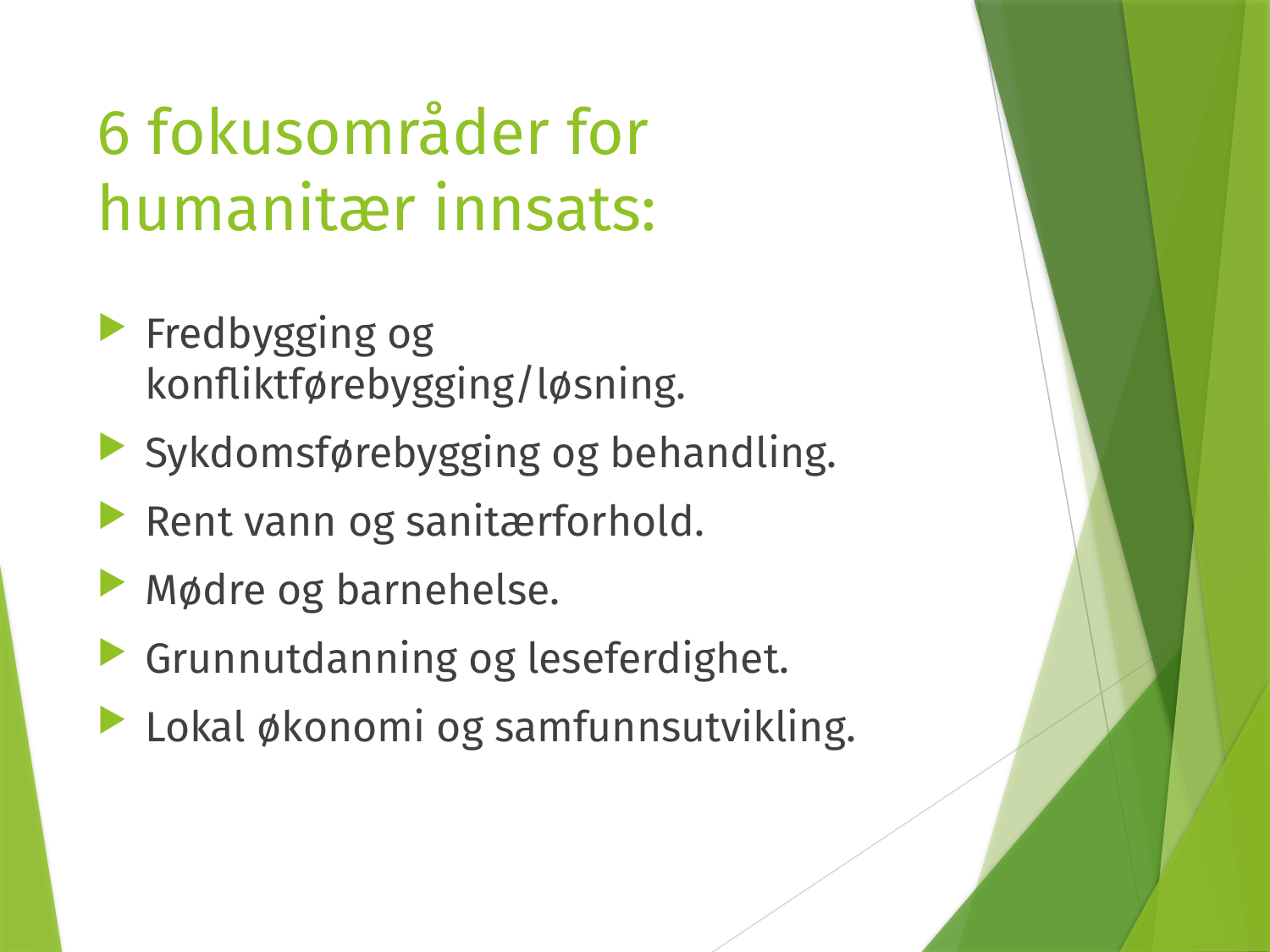

# 6 fokusområder for humanitær innsats:
Fredbygging og konfliktførebygging/løsning.
Sykdomsførebygging og behandling.
Rent vann og sanitærforhold.
Mødre og barnehelse.
Grunnutdanning og leseferdighet.
Lokal økonomi og samfunnsutvikling.